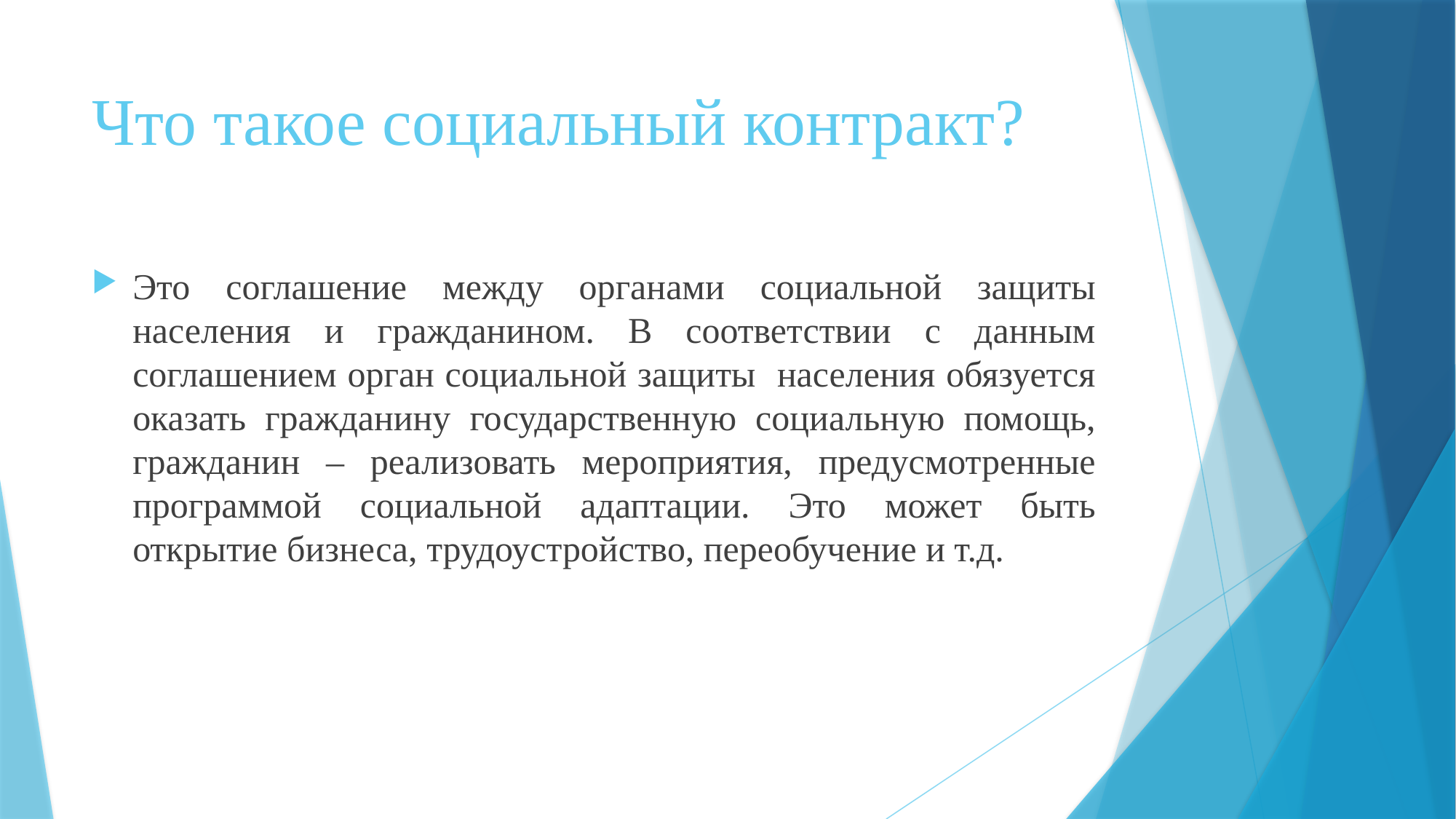

# Что такое социальный контракт?
Это соглашение между органами социальной защиты населения и гражданином. В соответствии с данным соглашением орган социальной защиты  населения обязуется оказать гражданину государственную социальную помощь, гражданин – реализовать мероприятия, предусмотренные программой социальной адаптации. Это может быть открытие бизнеса, трудоустройство, переобучение и т.д.